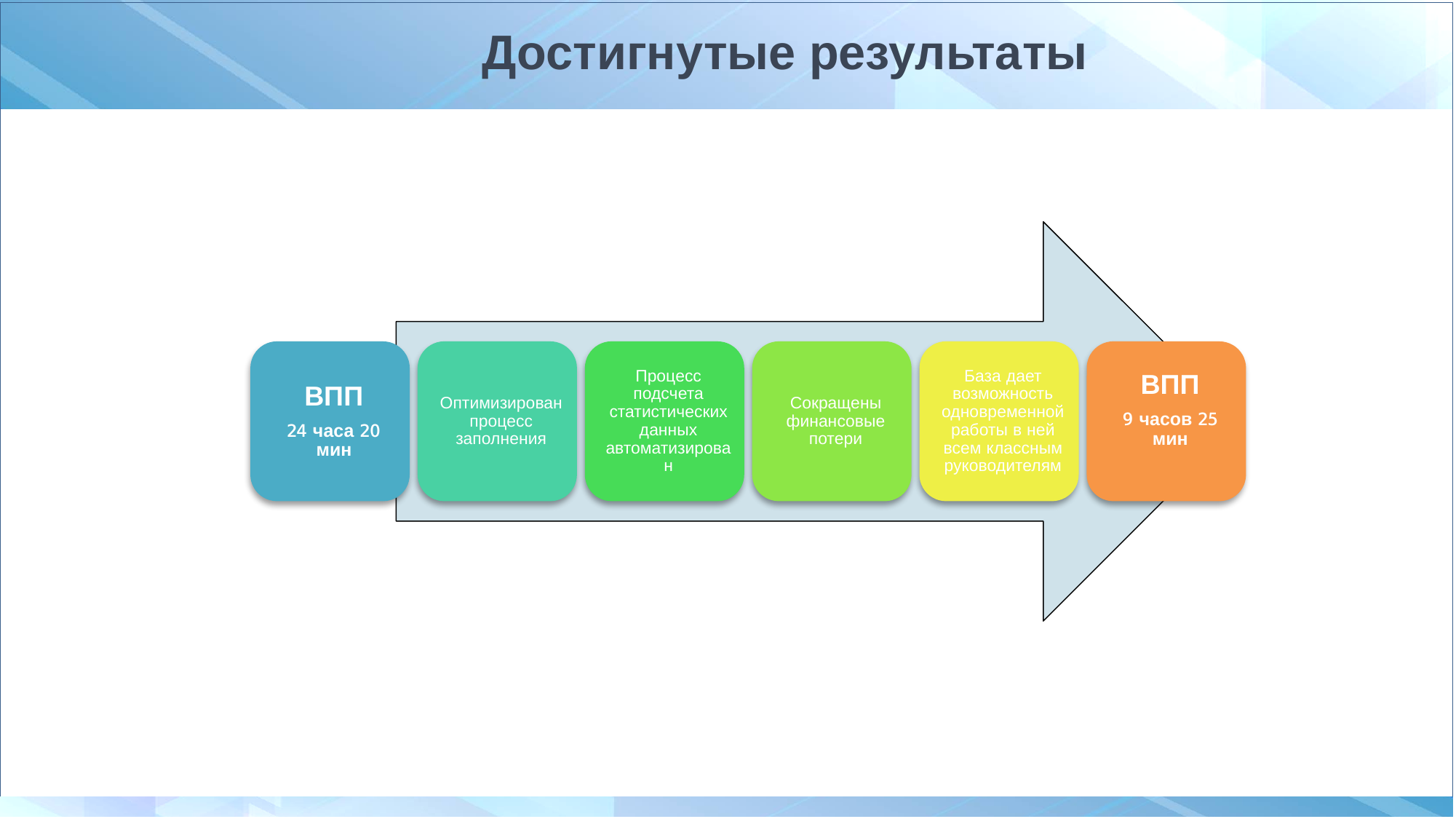

# Достигнутые результаты
ВПП
24 часа 20 мин
Оптимизирован процесс заполнения
Процесс подсчета статистических данных автоматизирован
Сокращены финансовые потери
База дает возможность одновременной работы в ней всем классным руководителям
ВПП
9 часов 25 мин